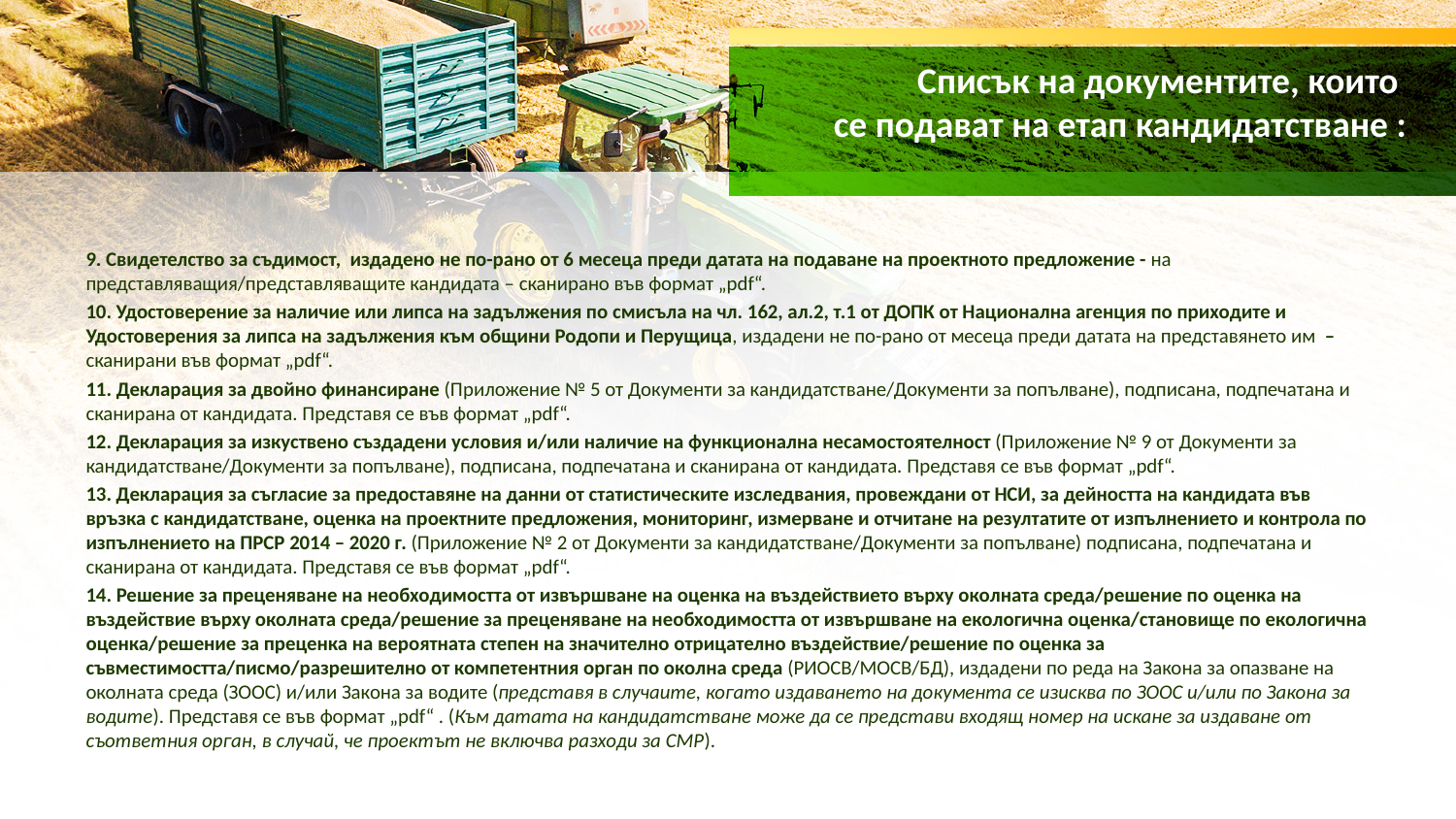

# Списък на документите, които се подават на етап кандидатстване :
9. Свидетелство за съдимост,  издадено не по-рано от 6 месеца преди датата на подаване на проектното предложение - на представляващия/представляващите кандидата – сканирано във формат „pdf“.
10. Удостоверение за наличие или липса на задължения по смисъла на чл. 162, ал.2, т.1 от ДОПК от Национална агенция по приходите и Удостоверения за липса на задължения към общини Родопи и Перущица, издадени не по-рано от месеца преди датата на представянето им  –  сканирани във формат „pdf“.
11. Декларация за двойно финансиране (Приложение № 5 от Документи за кандидатстване/Документи за попълване), подписана, подпечатана и сканирана от кандидата. Представя се във формат „pdf“.
12. Декларация за изкуствено създадени условия и/или наличие на функционална несамостоятелност (Приложение № 9 от Документи за кандидатстване/Документи за попълване), подписана, подпечатана и сканирана от кандидата. Представя се във формат „pdf“.
13. Декларация за съгласие за предоставяне на данни от статистическите изследвания, провеждани от НСИ, за дейността на кандидата във връзка с кандидатстване, оценка на проектните предложения, мониторинг, измерване и отчитане на резултатите от изпълнението и контрола по изпълнението на ПРСР 2014 – 2020 г. (Приложение № 2 от Документи за кандидатстване/Документи за попълване) подписана, подпечатана и сканирана от кандидата. Представя се във формат „pdf“.
14. Решение за преценяване на необходимостта от извършване на оценка на въздействието върху околната среда/решение по оценка на въздействие върху околната среда/решение за преценяване на необходимостта от извършване на екологична оценка/становище по екологична оценка/решение за преценка на вероятната степен на значително отрицателно въздействие/решение по оценка за съвместимостта/писмо/разрешително от компетентния орган по околна среда (РИОСВ/МОСВ/БД), издадени по реда на Закона за опазване на околната среда (ЗООС) и/или Закона за водите (представя в случаите, когато издаването на документа се изисква по ЗООС и/или по Закона за водите). Представя се във формат „pdf“ . (Към датата на кандидатстване може да се представи входящ номер на искане за издаване от съответния орган, в случай, че проектът не включва разходи за СМР).